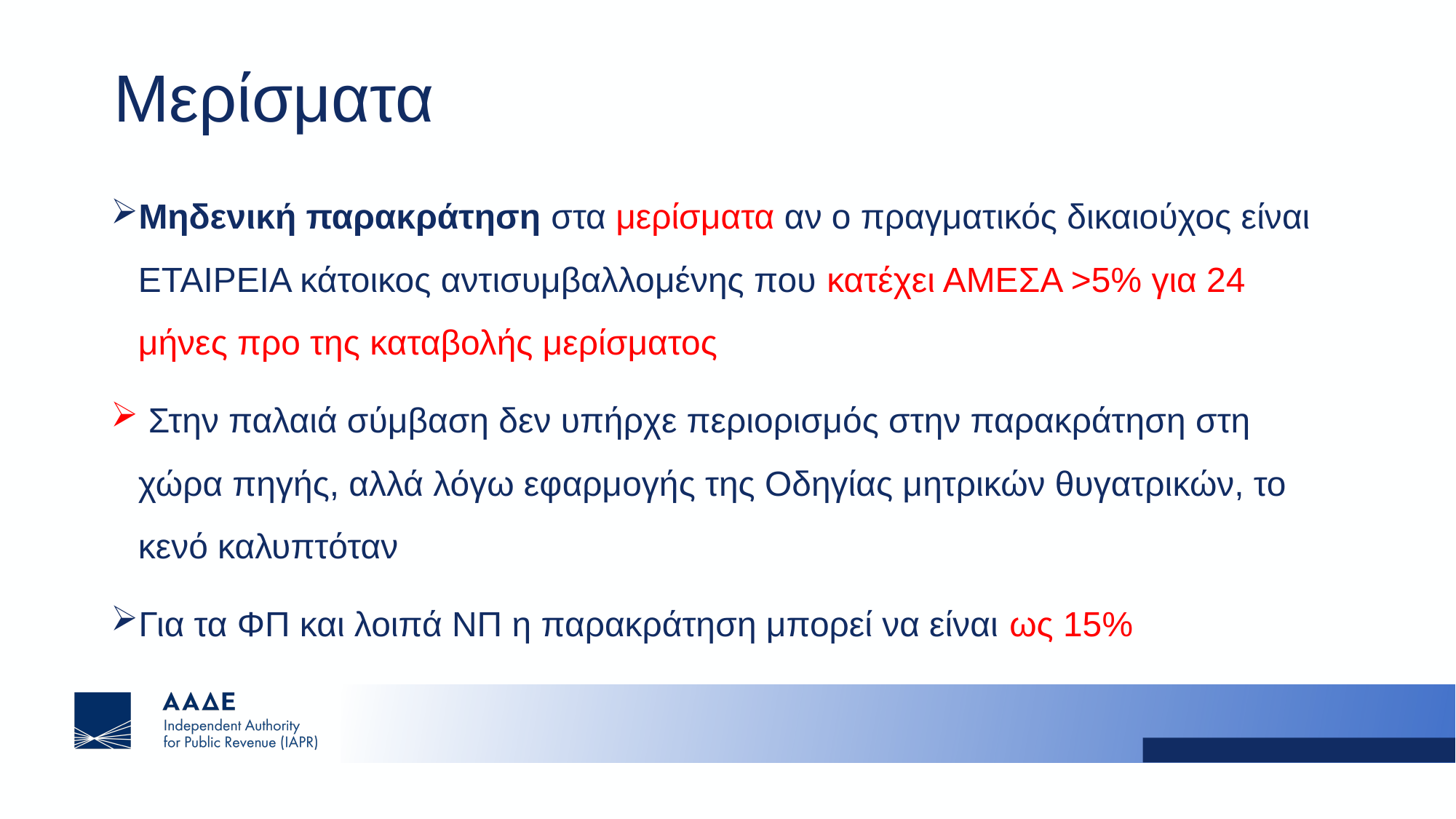

# Μερίσματα
Μηδενική παρακράτηση στα μερίσματα αν ο πραγματικός δικαιούχος είναι ΕΤΑΙΡΕΙΑ κάτοικος αντισυμβαλλομένης που κατέχει ΑΜΕΣΑ >5% για 24 μήνες προ της καταβολής μερίσματος
 Στην παλαιά σύμβαση δεν υπήρχε περιορισμός στην παρακράτηση στη χώρα πηγής, αλλά λόγω εφαρμογής της Οδηγίας μητρικών θυγατρικών, το κενό καλυπτόταν
Για τα ΦΠ και λοιπά ΝΠ η παρακράτηση μπορεί να είναι ως 15%